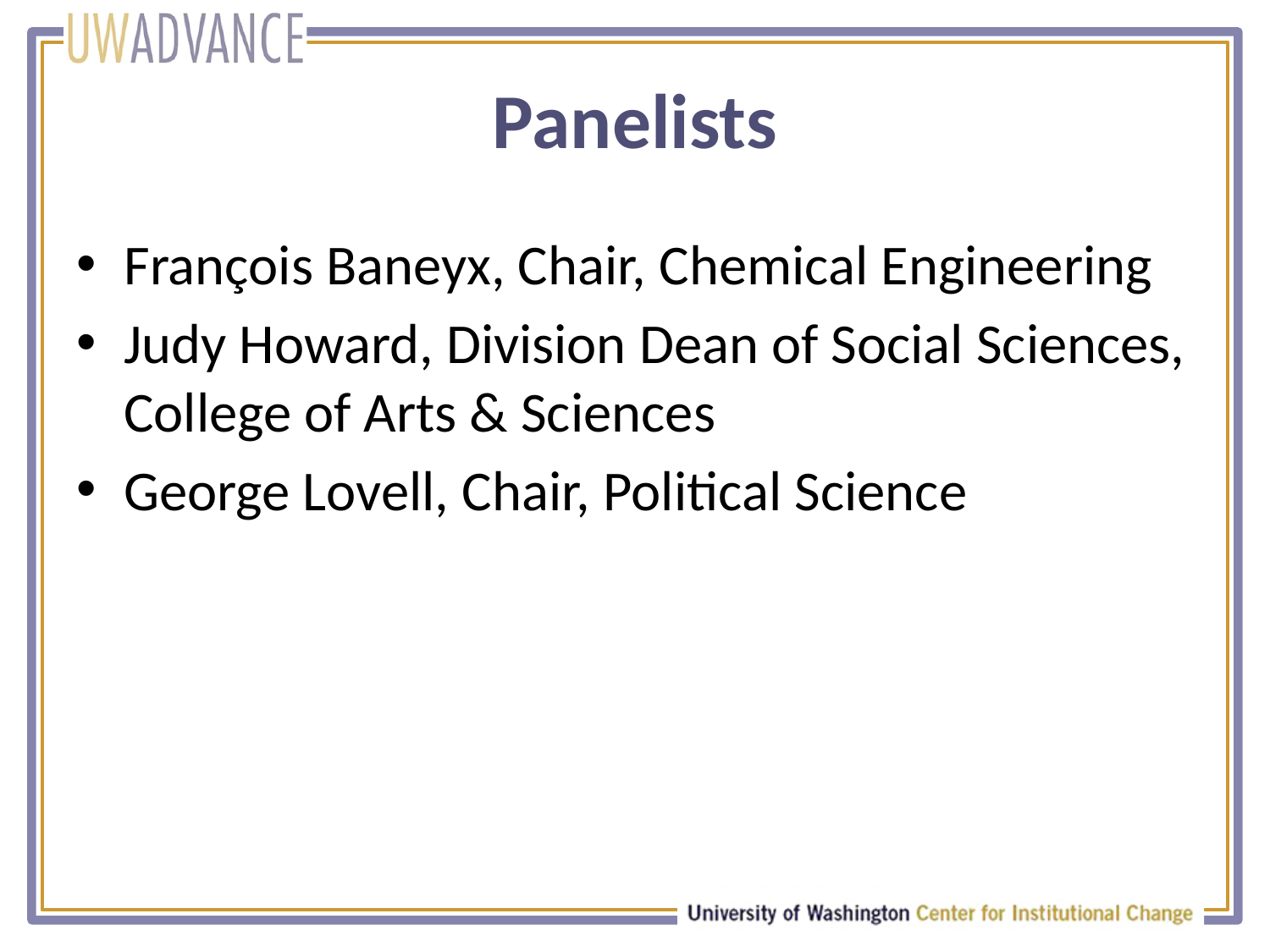

# Panelists
François Baneyx, Chair, Chemical Engineering
Judy Howard, Division Dean of Social Sciences, College of Arts & Sciences
George Lovell, Chair, Political Science